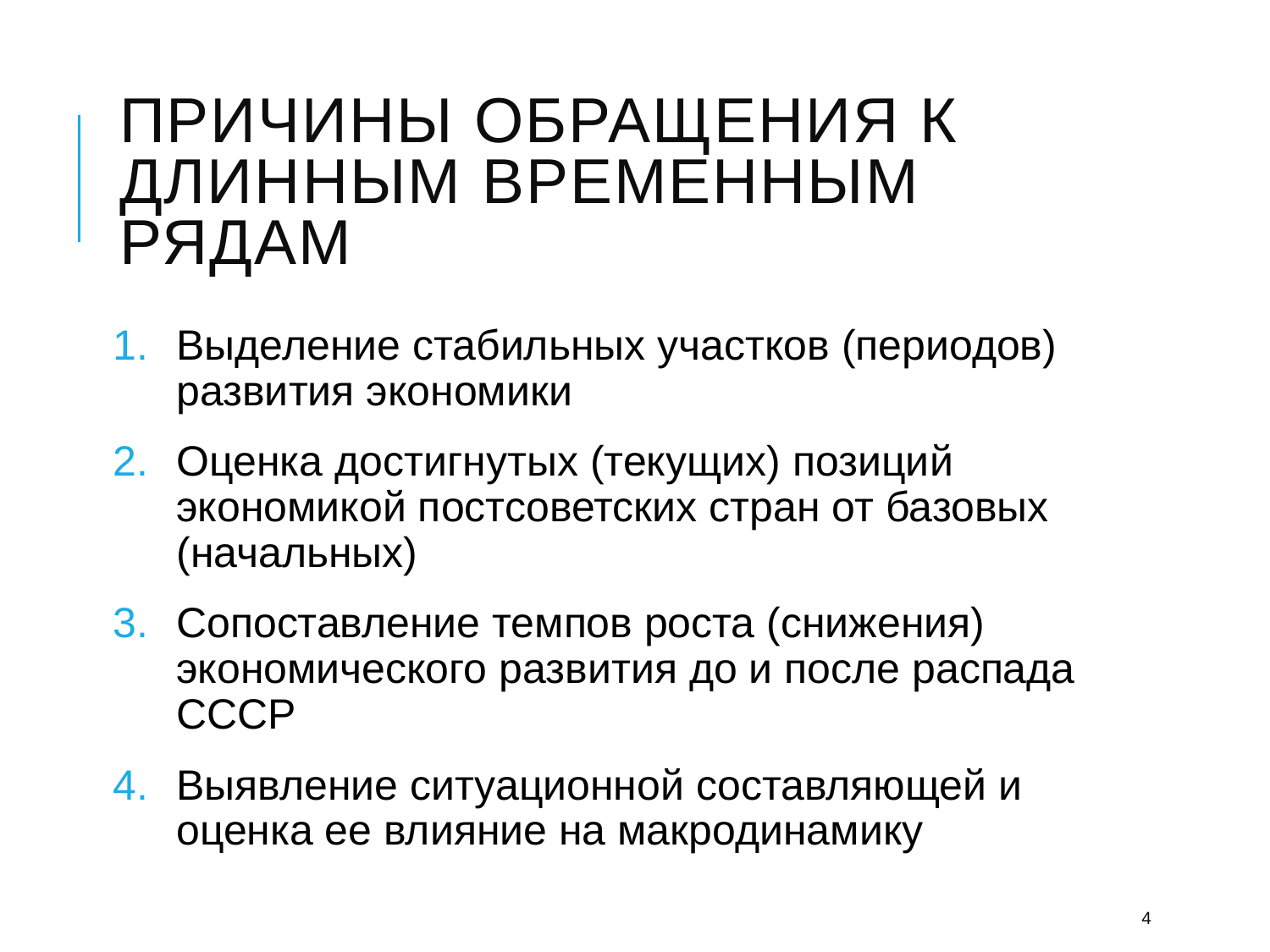

# Причины обращения к длинным временным рядам
Выделение стабильных участков (периодов) развития экономики
Оценка достигнутых (текущих) позиций экономикой постсоветских стран от базовых (начальных)
Сопоставление темпов роста (снижения) экономического развития до и после распада СССР
Выявление ситуационной составляющей и оценка ее влияние на макродинамику
4